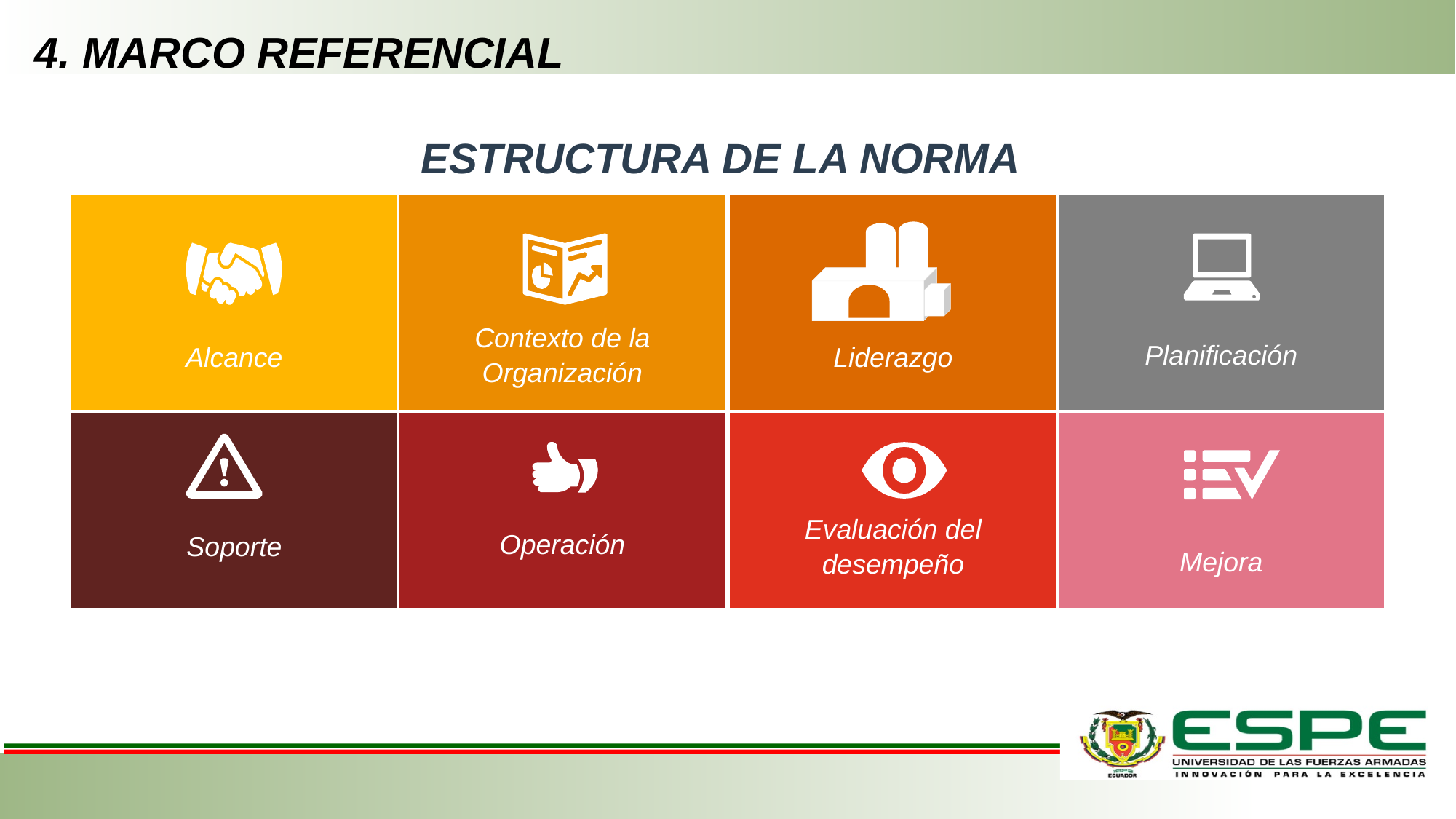

4. MARCO REFERENCIAL
ESTRUCTURA DE LA NORMA
| Liderazgo | Planificación |
| --- | --- |
| Evaluación del desempeño | Mejora |
| Alcance | Contexto de la Organización |
| --- | --- |
| Soporte | Operación |

Creando valor